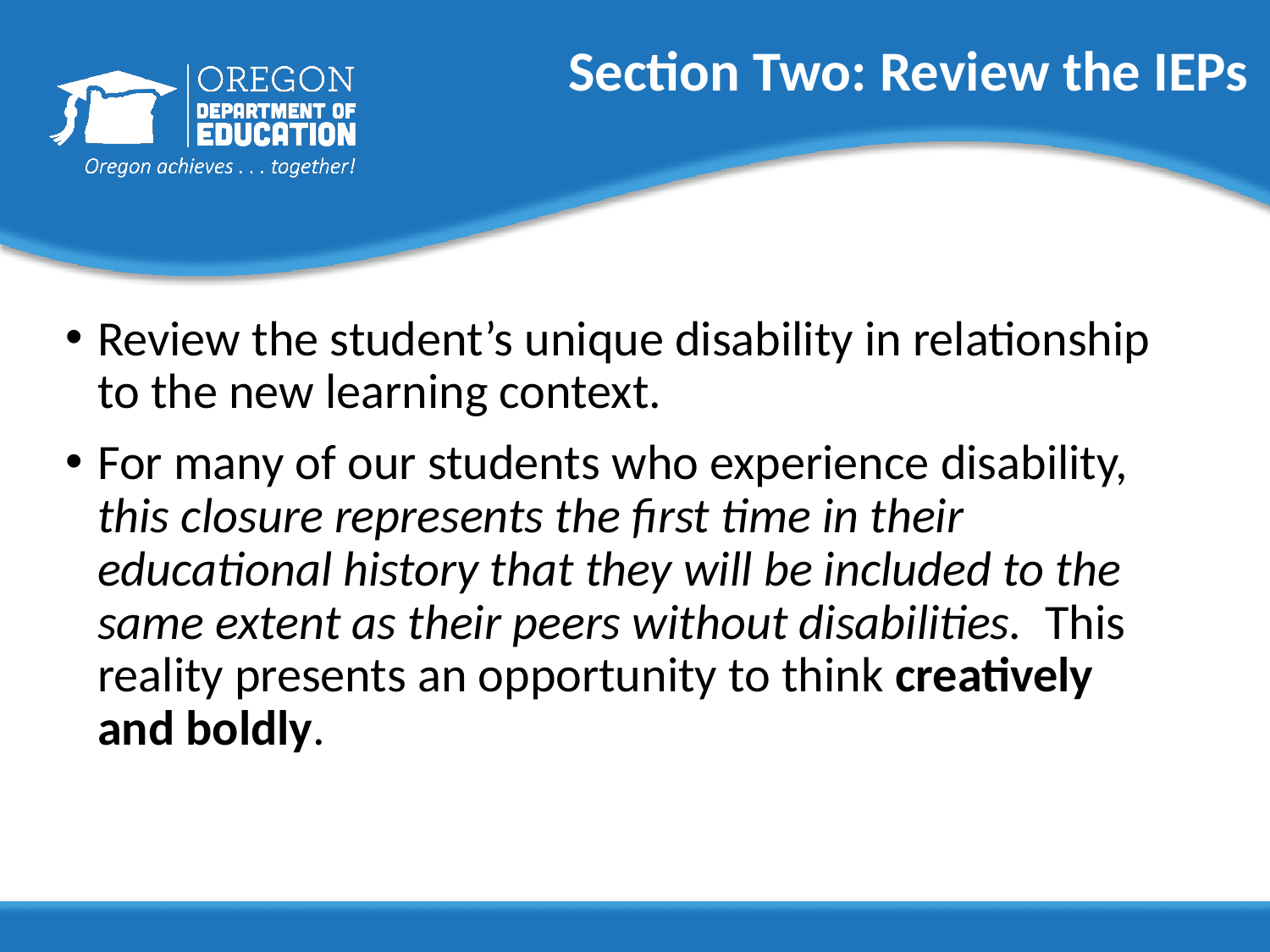

# Section Two: Review the IEPs
Review the student’s unique disability in relationship to the new learning context.
For many of our students who experience disability, this closure represents the first time in their educational history that they will be included to the same extent as their peers without disabilities.  This reality presents an opportunity to think creatively and boldly.